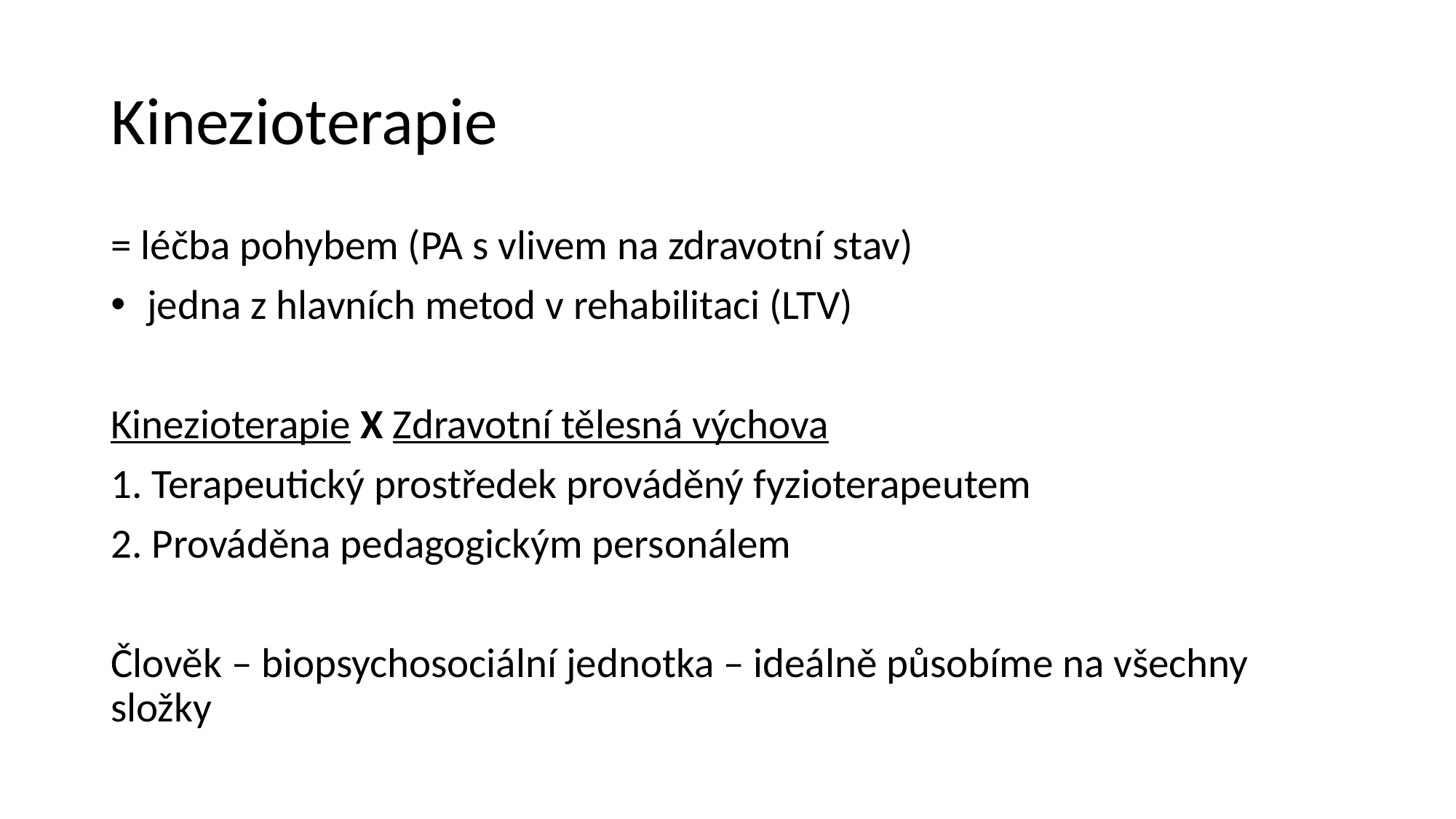

# Kinezioterapie
= léčba pohybem (PA s vlivem na zdravotní stav)
 jedna z hlavních metod v rehabilitaci (LTV)

Kinezioterapie X Zdravotní tělesná výchova
1. Terapeutický prostředek prováděný fyzioterapeutem
2. Prováděna pedagogickým personálem

Člověk – biopsychosociální jednotka – ideálně působíme na všechny složky